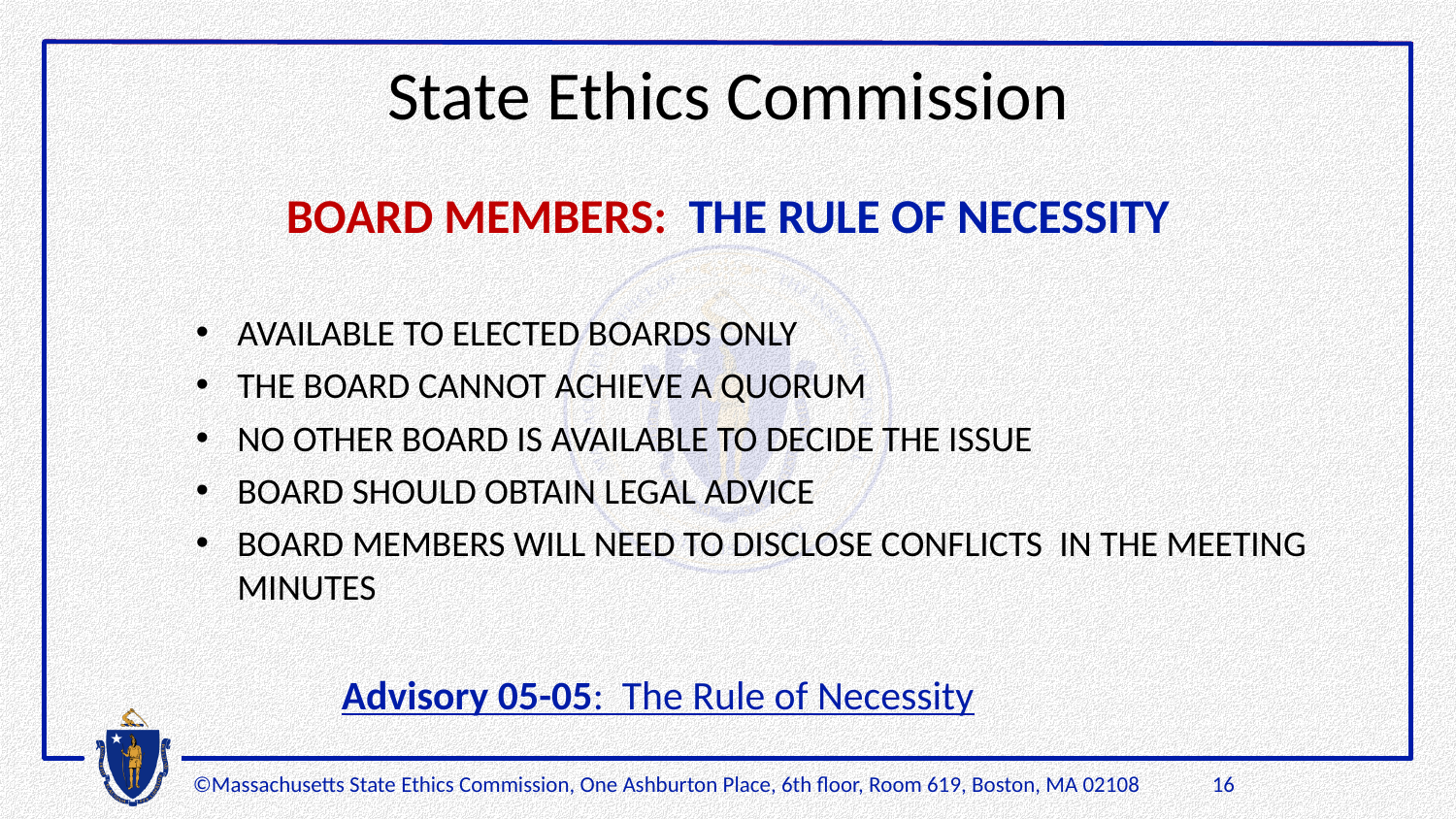

# State Ethics Commission
BOARD MEMBERS:  THE RULE OF NECESSITY

AVAILABLE TO ELECTED BOARDS ONLY
THE BOARD CANNOT ACHIEVE A QUORUM
NO OTHER BOARD IS AVAILABLE TO DECIDE THE ISSUE
BOARD SHOULD OBTAIN LEGAL ADVICE
BOARD MEMBERS WILL NEED TO DISCLOSE CONFLICTS  IN THE MEETING MINUTES

	Advisory 05-05:  The Rule of Necessity